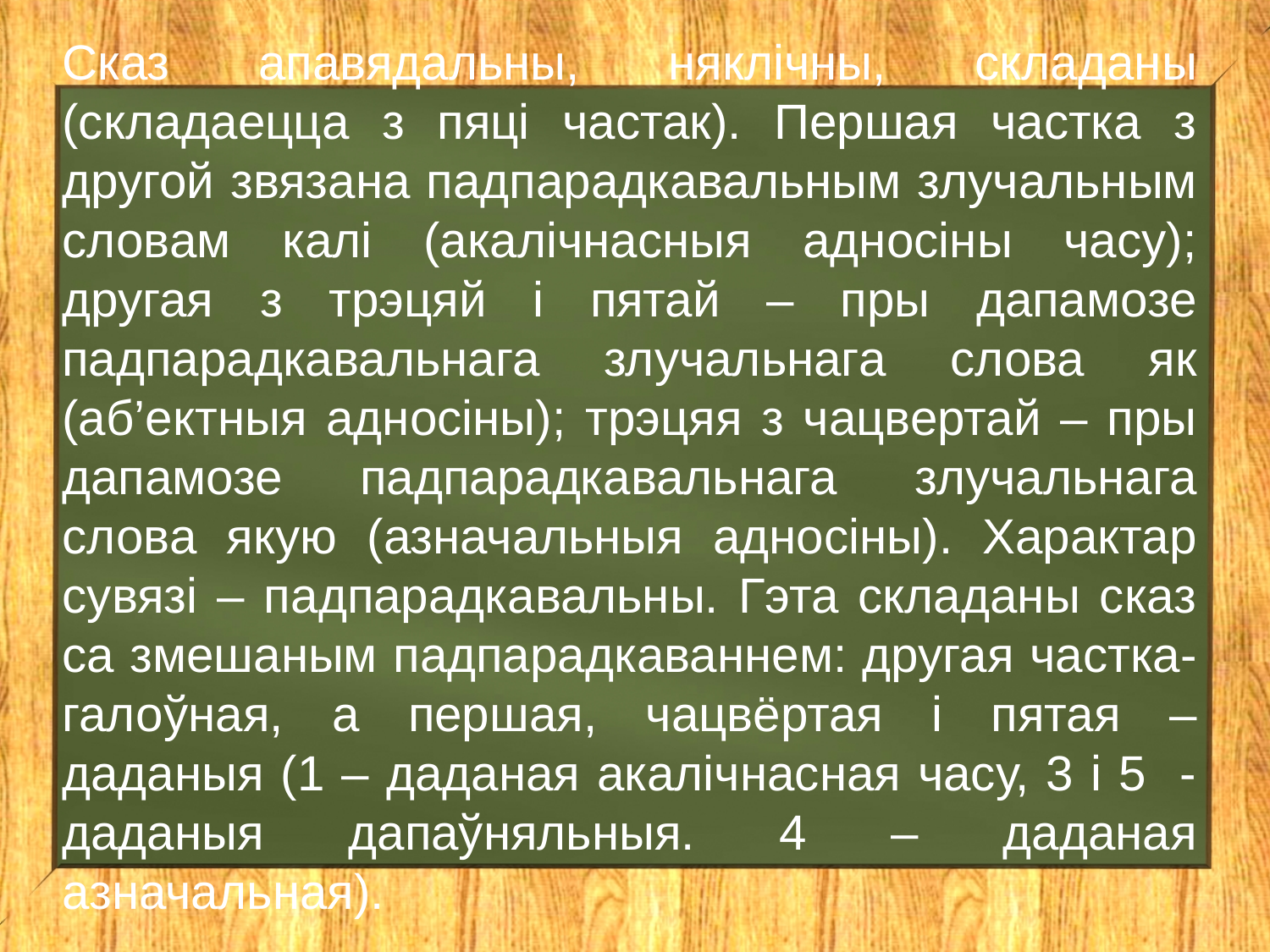

Сказ апавядальны, няклічны, складаны (складаецца з пяці частак). Першая частка з другой звязана падпарадкавальным злучальным словам калі (акалічнасныя адносіны часу); другая з трэцяй і пятай – пры дапамозе падпарадкавальнага злучальнага слова як (аб’ектныя адносіны); трэцяя з чацвертай – пры дапамозе падпарадкавальнага злучальнага слова якую (азначальныя адносіны). Характар сувязі – падпарадкавальны. Гэта складаны сказ са змешаным падпарадкаваннем: другая частка- галоўная, а першая, чацвёртая і пятая – даданыя (1 – даданая акалічнасная часу, 3 і 5  - даданыя дапаўняльныя. 4 – даданая азначальная).